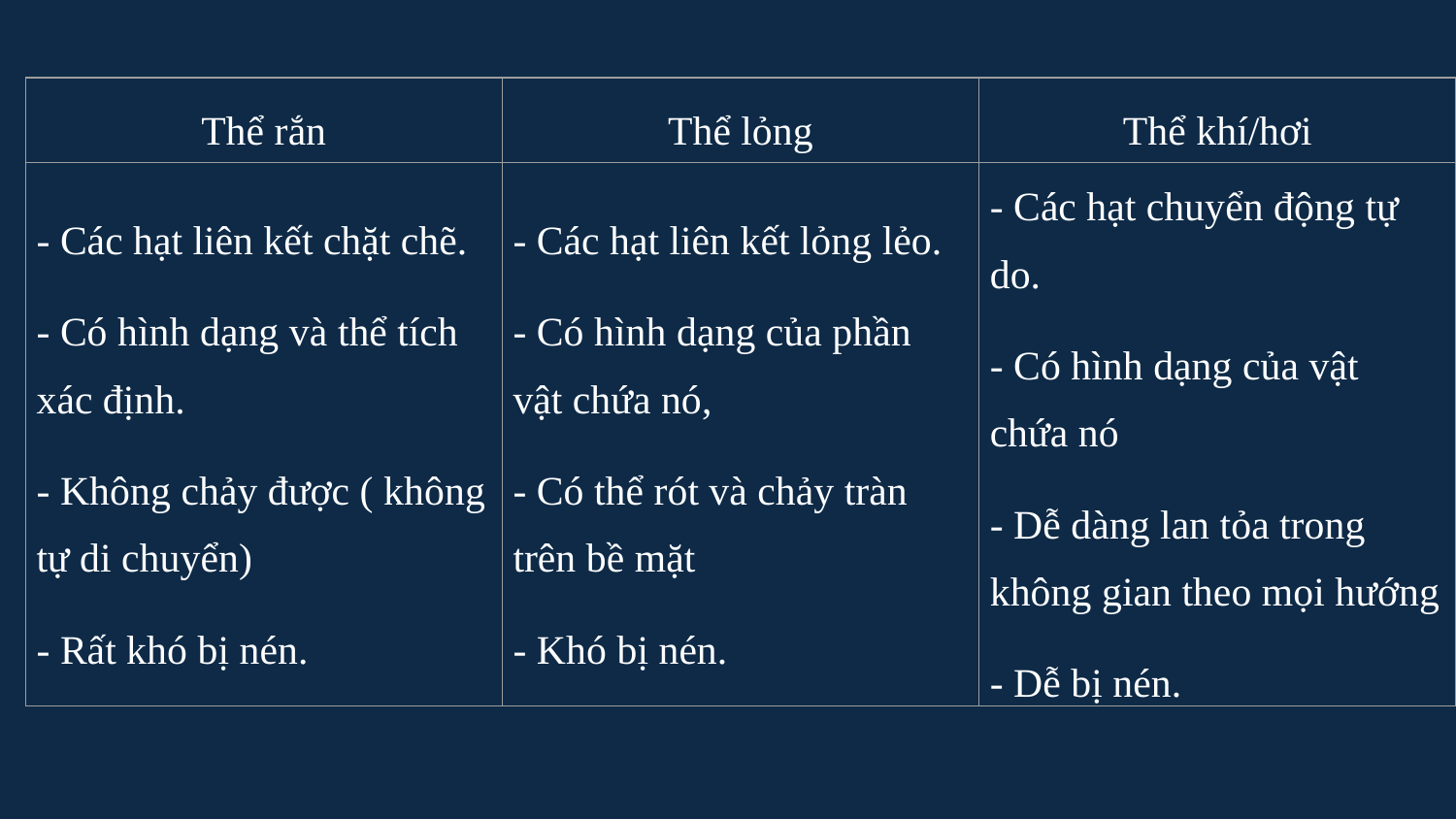

| Thể rắn | Thể lỏng | Thể khí/hơi |
| --- | --- | --- |
| - Các hạt liên kết chặt chẽ. - Có hình dạng và thể tích xác định. - Không chảy được ( không tự di chuyển) - Rất khó bị nén. | - Các hạt liên kết lỏng lẻo. - Có hình dạng của phần vật chứa nó, - Có thể rót và chảy tràn trên bề mặt - Khó bị nén. | - Các hạt chuyển động tự do. - Có hình dạng của vật chứa nó - Dễ dàng lan tỏa trong không gian theo mọi hướng - Dễ bị nén. |